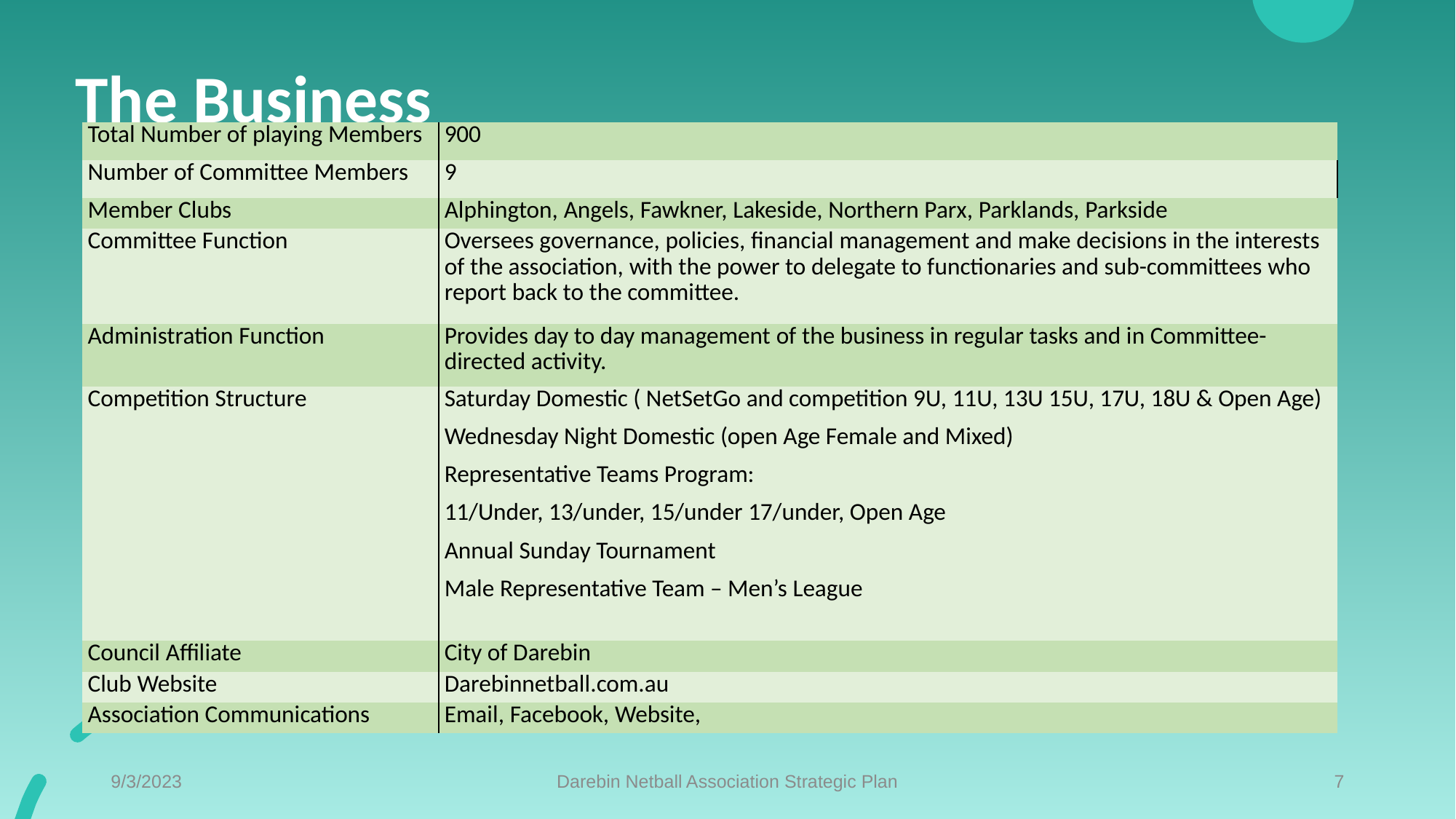

# The Business
|  |  |
| --- | --- |
| Total Number of playing Members | 900 |
| Number of Committee Members | 9 |
| Member Clubs | Alphington, Angels, Fawkner, Lakeside, Northern Parx, Parklands, Parkside |
| Committee Function | Oversees governance, policies, financial management and make decisions in the interests of the association, with the power to delegate to functionaries and sub-committees who report back to the committee. |
| Administration Function | Provides day to day management of the business in regular tasks and in Committee-directed activity. |
| Competition Structure | Saturday Domestic ( NetSetGo and competition 9U, 11U, 13U 15U, 17U, 18U & Open Age) Wednesday Night Domestic (open Age Female and Mixed) Representative Teams Program: 11/Under, 13/under, 15/under 17/under, Open Age Annual Sunday Tournament Male Representative Team – Men’s League |
| Council Affiliate | City of Darebin |
| Club Website | Darebinnetball.com.au |
| Association Communications | Email, Facebook, Website, |
|  |  |
9/3/2023
Darebin Netball Association Strategic Plan
7